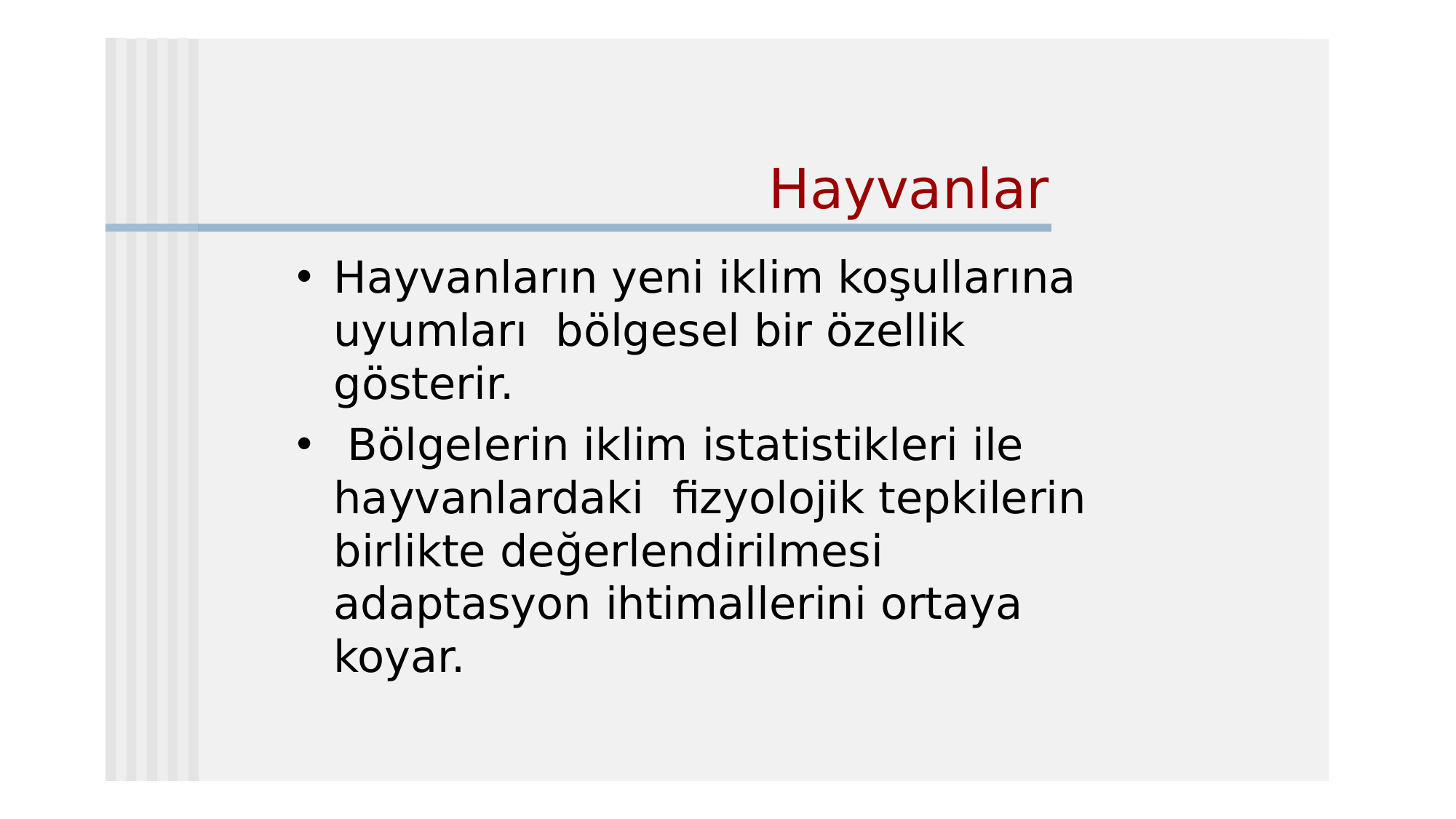

# Hayvanlar
Hayvanların yeni iklim koşullarına uyumları  bölgesel bir özellik gösterir.
 Bölgelerin iklim istatistikleri ile hayvanlardaki  fizyolojik tepkilerin birlikte değerlendirilmesi  adaptasyon ihtimallerini ortaya koyar.